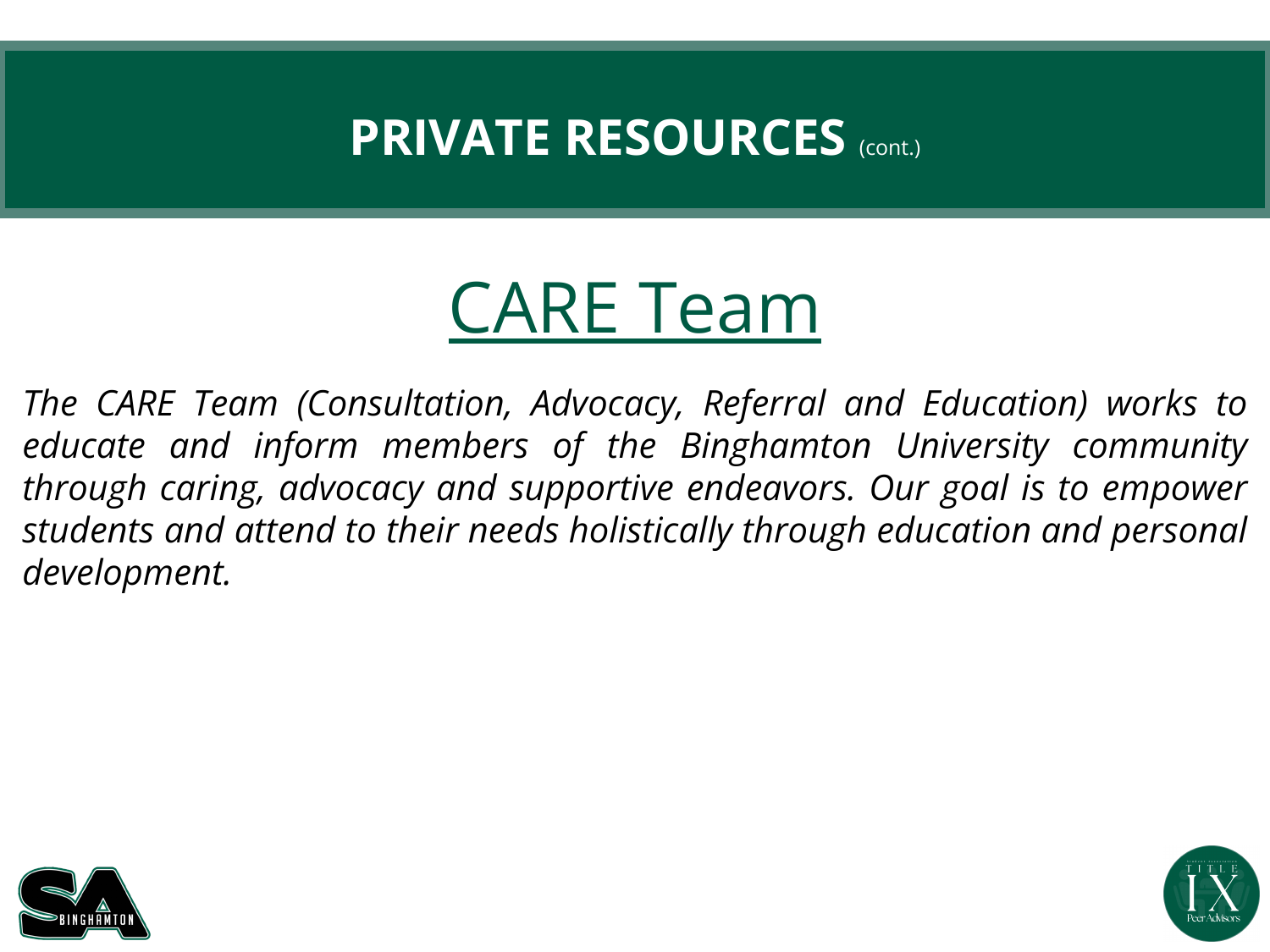

# PRIVATE RESOURCES (cont.)
CARE Team

The CARE Team (Consultation, Advocacy, Referral and Education) works to educate and inform members of the Binghamton University community through caring, advocacy and supportive endeavors. Our goal is to empower students and attend to their needs holistically through education and personal development.